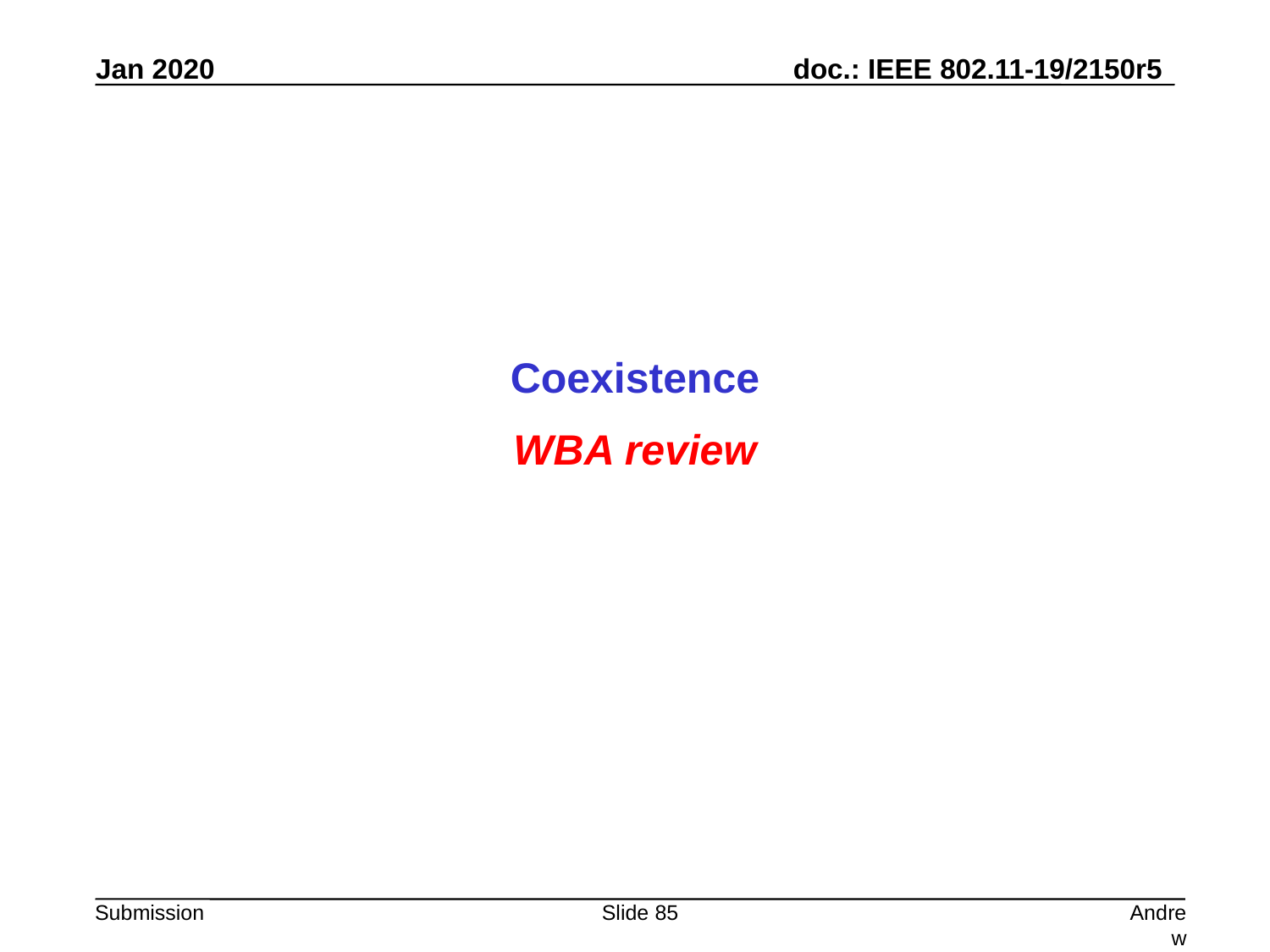

Coexistence
WBA review
Slide 85
Andrew Myles, Cisco